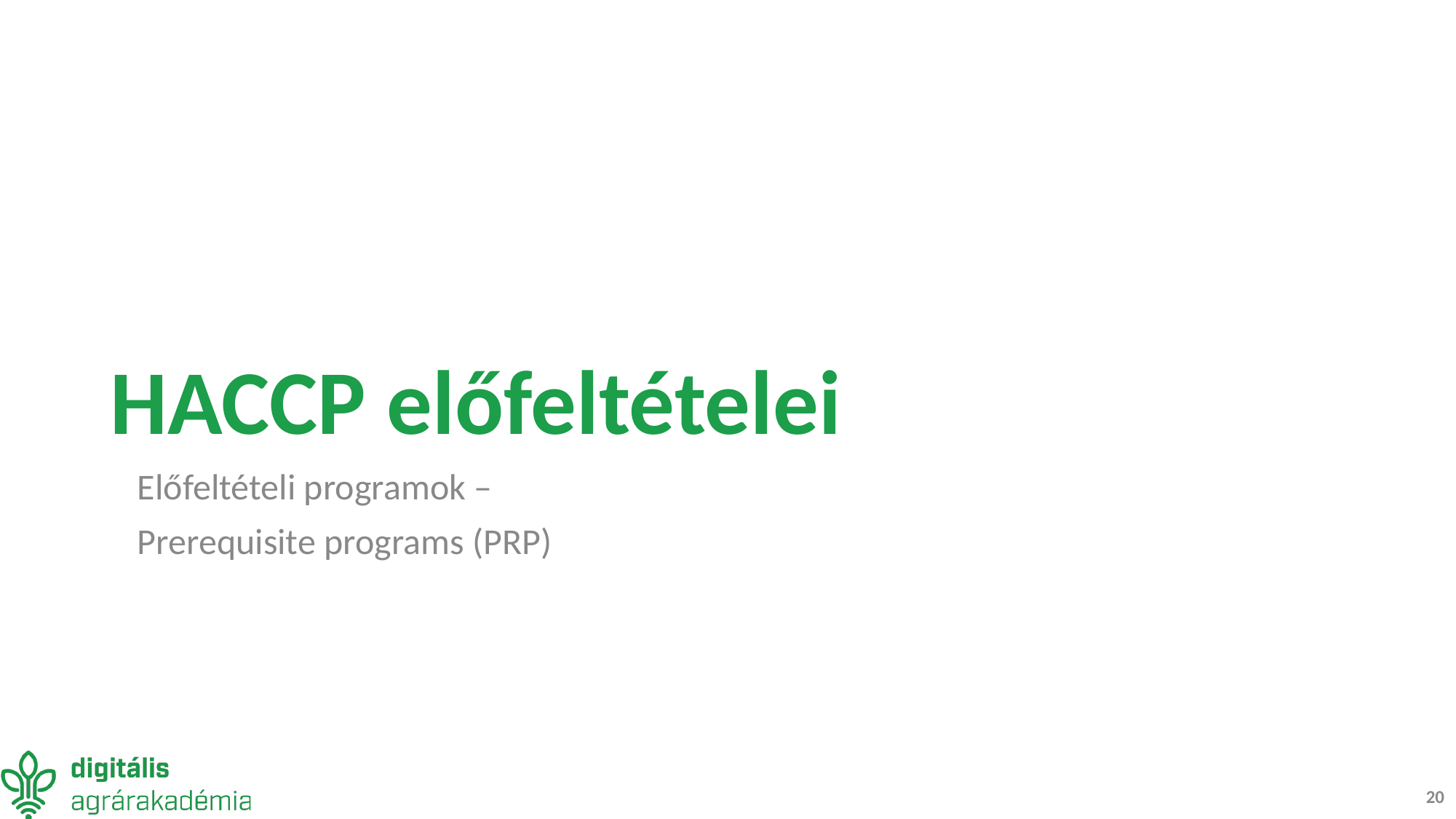

# HACCP előfeltételei
Előfeltételi programok –
Prerequisite programs (PRP)
20